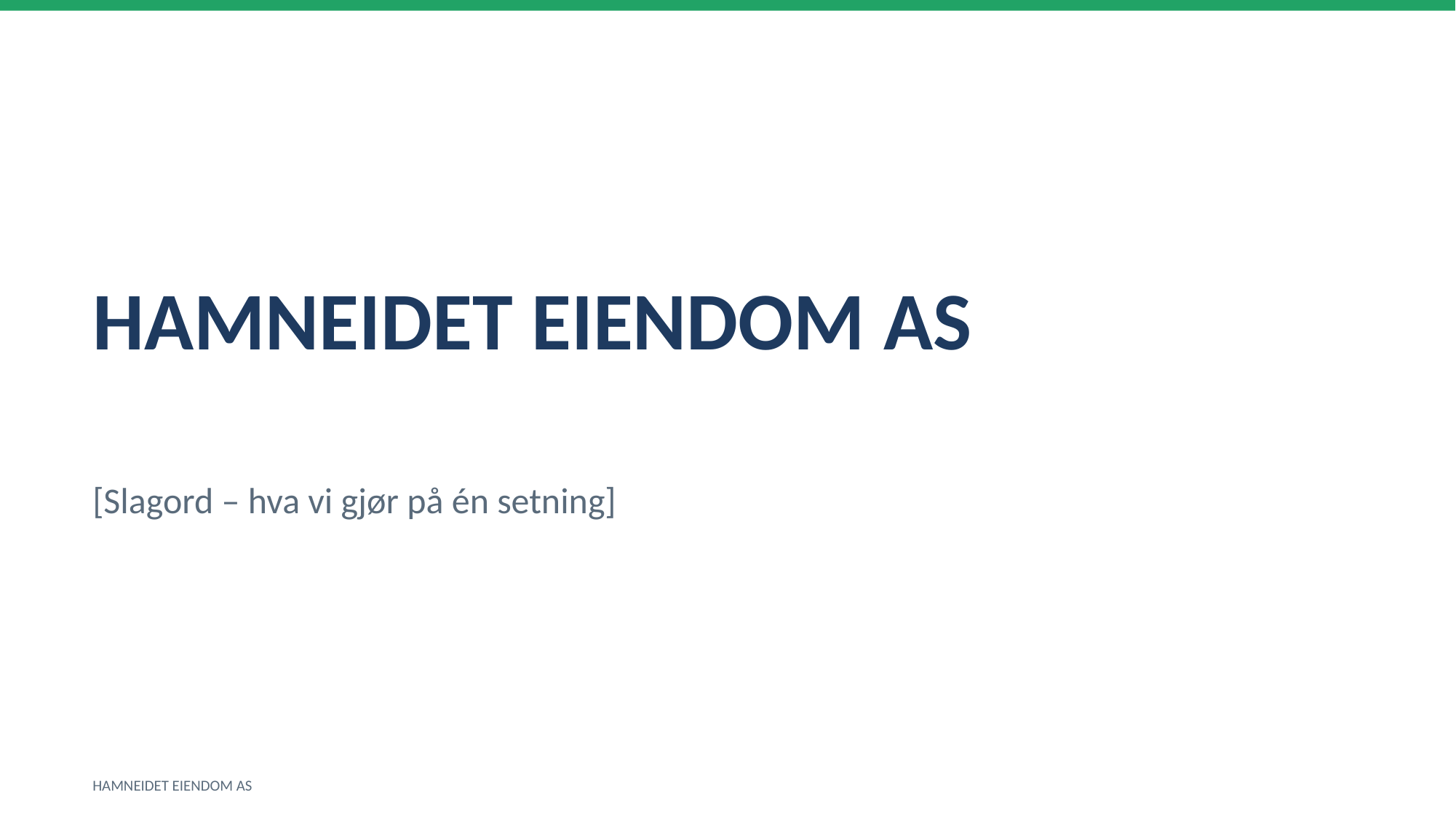

HAMNEIDET EIENDOM AS
[Slagord – hva vi gjør på én setning]
HAMNEIDET EIENDOM AS